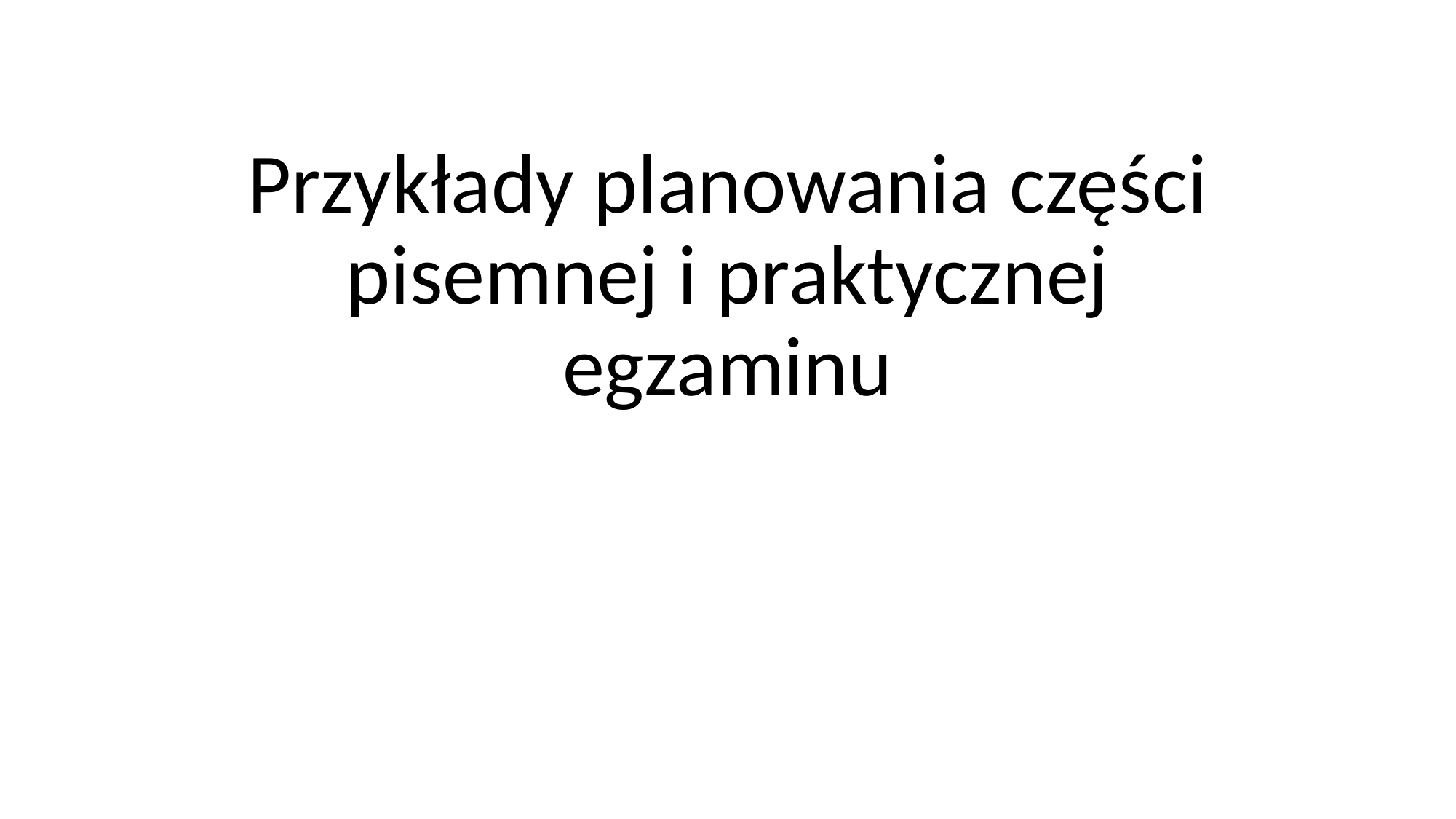

# Przykłady planowania części pisemnej i praktycznej egzaminu